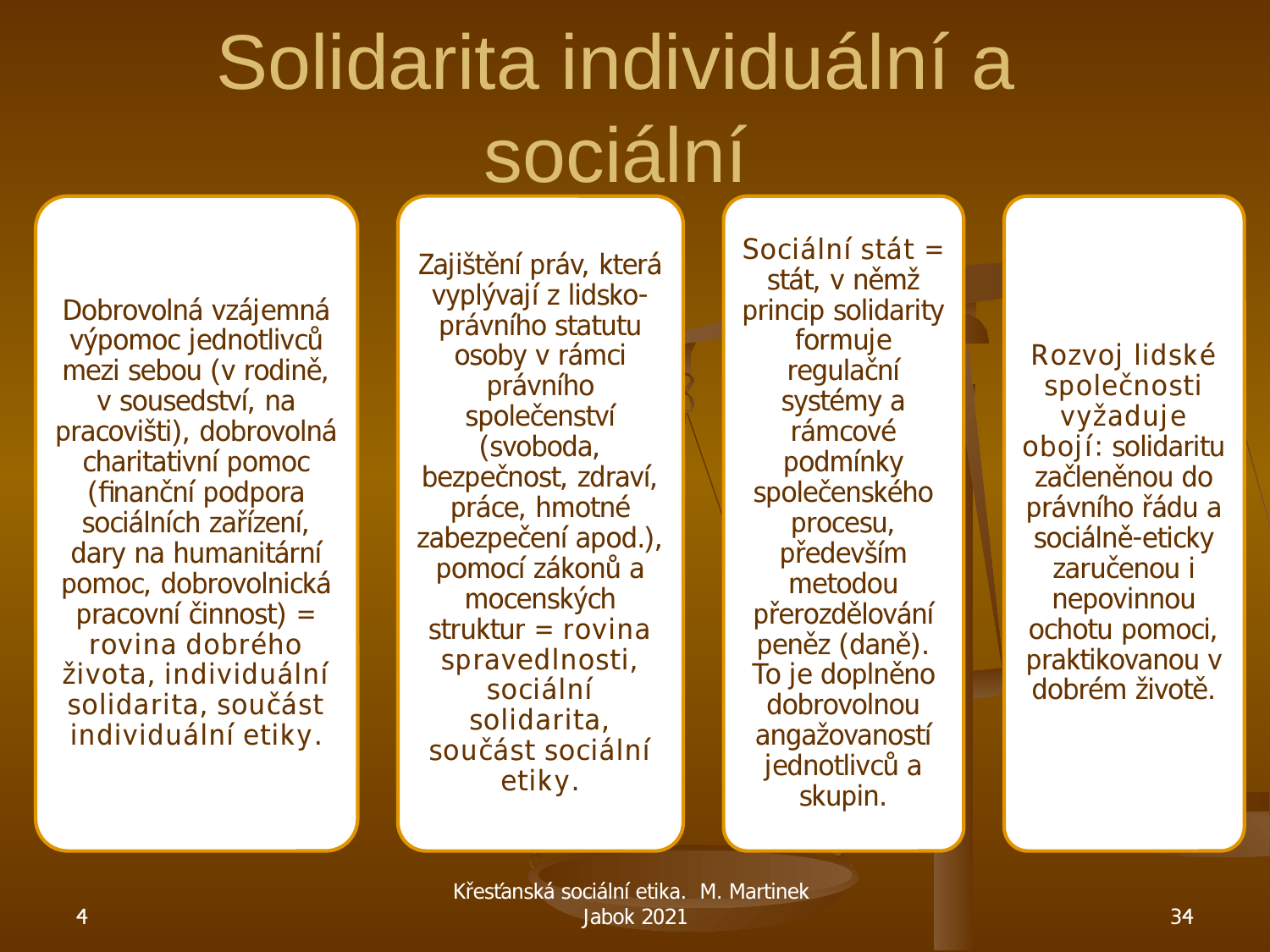

# Solidarita individuální a sociální
Dobrovolná vzájemná výpomoc jednotlivců mezi sebou (v rodině, v sousedství, na pracovišti), dobrovolná charitativní pomoc (finanční podpora sociálních zařízení, dary na humanitární pomoc, dobrovolnická pracovní činnost) = rovina dobrého života, individuální solidarita, součást individuální etiky.
Zajištění práv, která vyplývají z lidsko-právního statutu osoby v rámci právního společenství (svoboda, bezpečnost, zdraví, práce, hmotné zabezpečení apod.), pomocí zákonů a mocenských struktur = rovina spravedlnosti, sociální solidarita, součást sociální etiky.
Sociální stát = stát, v němž princip solidarity formuje regulační systémy a rámcové podmínky společenského procesu, především metodou přerozdělování peněz (daně). To je doplněno dobrovolnou angažovaností jednotlivců a skupin.
Rozvoj lidské společnosti vyžaduje obojí: solidaritu začleněnou do právního řádu a sociálně-eticky zaručenou i nepovinnou ochotu pomoci, praktikovanou v dobrém životě.
4
Křesťanská sociální etika.  M. Martinek  Jabok 2021
34